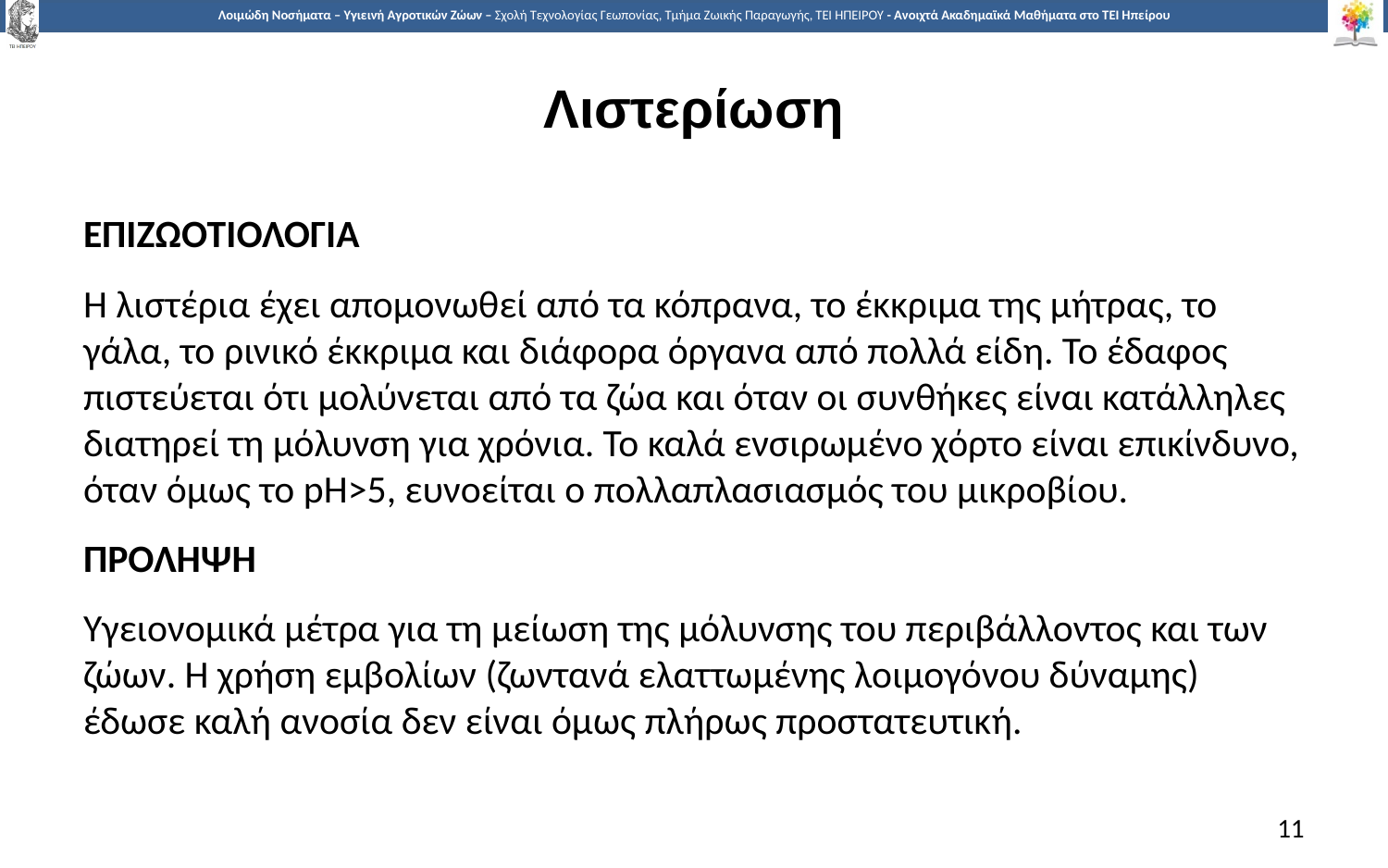

# Λιστερίωση
ΕΠΙΖΩΟΤΙΟΛΟΓΙΑ
Η λιστέρια έχει απομονωθεί από τα κόπρανα, το έκκριμα της μήτρας, το γάλα, το ρινικό έκκριμα και διάφορα όργανα από πολλά είδη. Το έδαφος πιστεύεται ότι μολύνεται από τα ζώα και όταν οι συνθήκες είναι κατάλληλες διατηρεί τη μόλυνση για χρόνια. Το καλά ενσιρωμένο χόρτο είναι επικίνδυνο, όταν όμως το pH>5, ευνοείται ο πολλαπλασιασμός του μικροβίου.
ΠΡΟΛΗΨΗ
Υγειονομικά μέτρα για τη μείωση της μόλυνσης του περιβάλλοντος και των ζώων. Η χρήση εμβολίων (ζωντανά ελαττωμένης λοιμογόνου δύναμης) έδωσε καλή ανοσία δεν είναι όμως πλήρως προστατευτική.
11